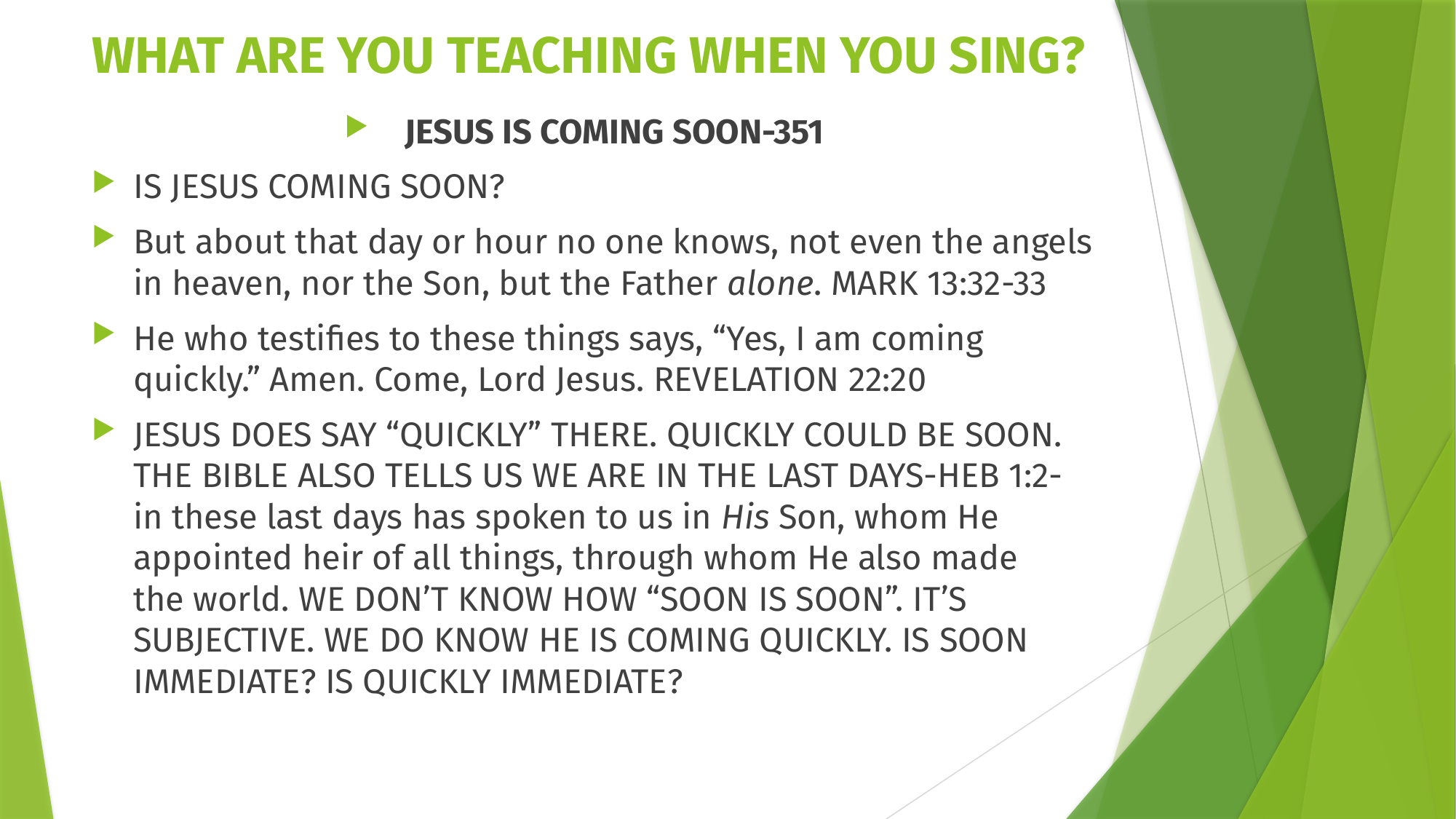

# WHAT ARE YOU TEACHING WHEN YOU SING?
JESUS IS COMING SOON-351
IS JESUS COMING SOON?
But about that day or hour no one knows, not even the angels in heaven, nor the Son, but the Father alone. MARK 13:32-33
He who testifies to these things says, “Yes, I am coming quickly.” Amen. Come, Lord Jesus. REVELATION 22:20
JESUS DOES SAY “QUICKLY” THERE. QUICKLY COULD BE SOON. THE BIBLE ALSO TELLS US WE ARE IN THE LAST DAYS-HEB 1:2- in these last days has spoken to us in His Son, whom He appointed heir of all things, through whom He also made the world. WE DON’T KNOW HOW “SOON IS SOON”. IT’S SUBJECTIVE. WE DO KNOW HE IS COMING QUICKLY. IS SOON IMMEDIATE? IS QUICKLY IMMEDIATE?